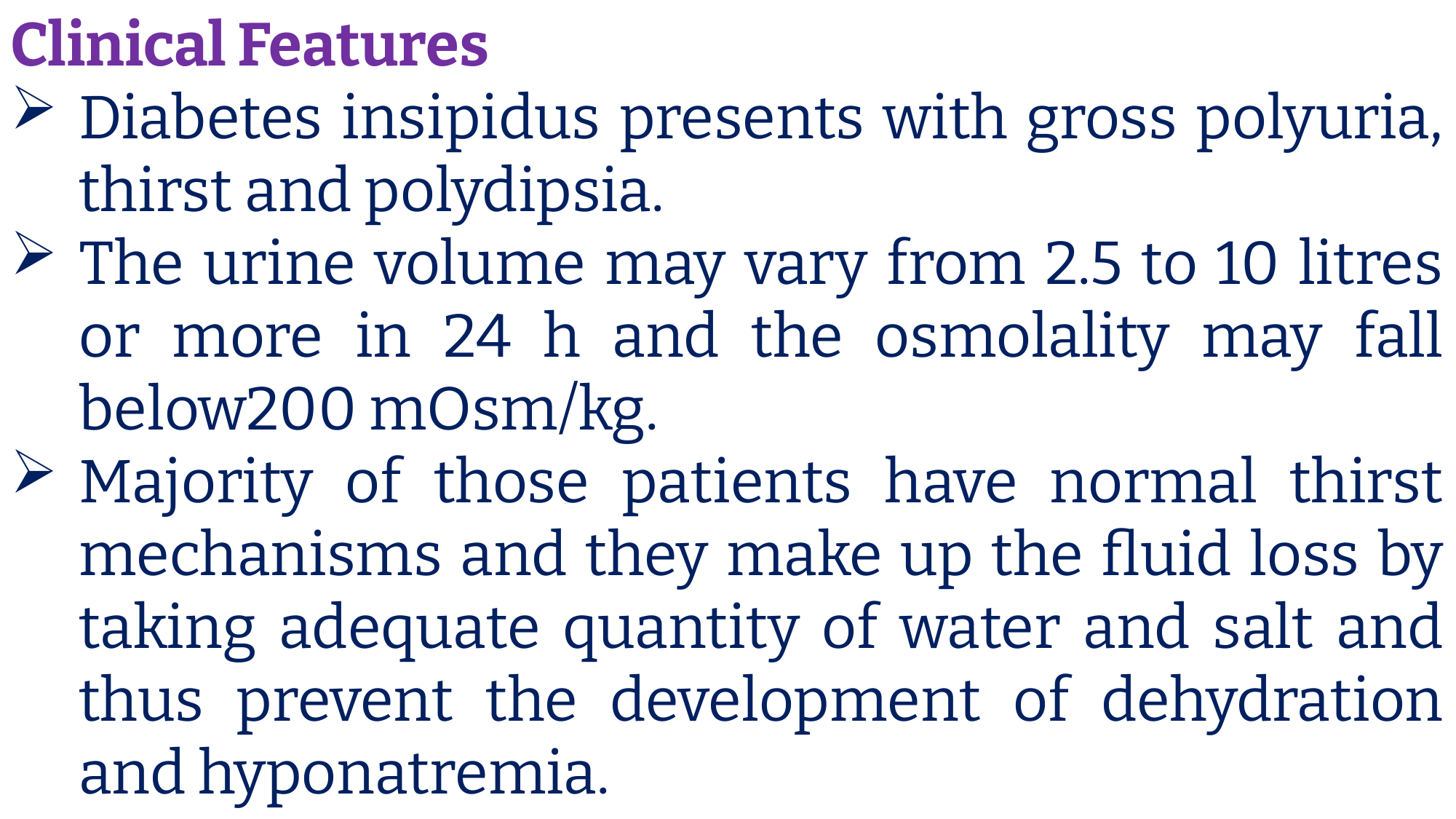

Clinical Features
Diabetes insipidus presents with gross polyuria, thirst and polydipsia.
The urine volume may vary from 2.5 to 10 litres or more in 24 h and the osmolality may fall below200 mOsm/kg.
Majority of those patients have normal thirst mechanisms and they make up the fluid loss by taking adequate quantity of water and salt and thus prevent the development of dehydration and hyponatremia.